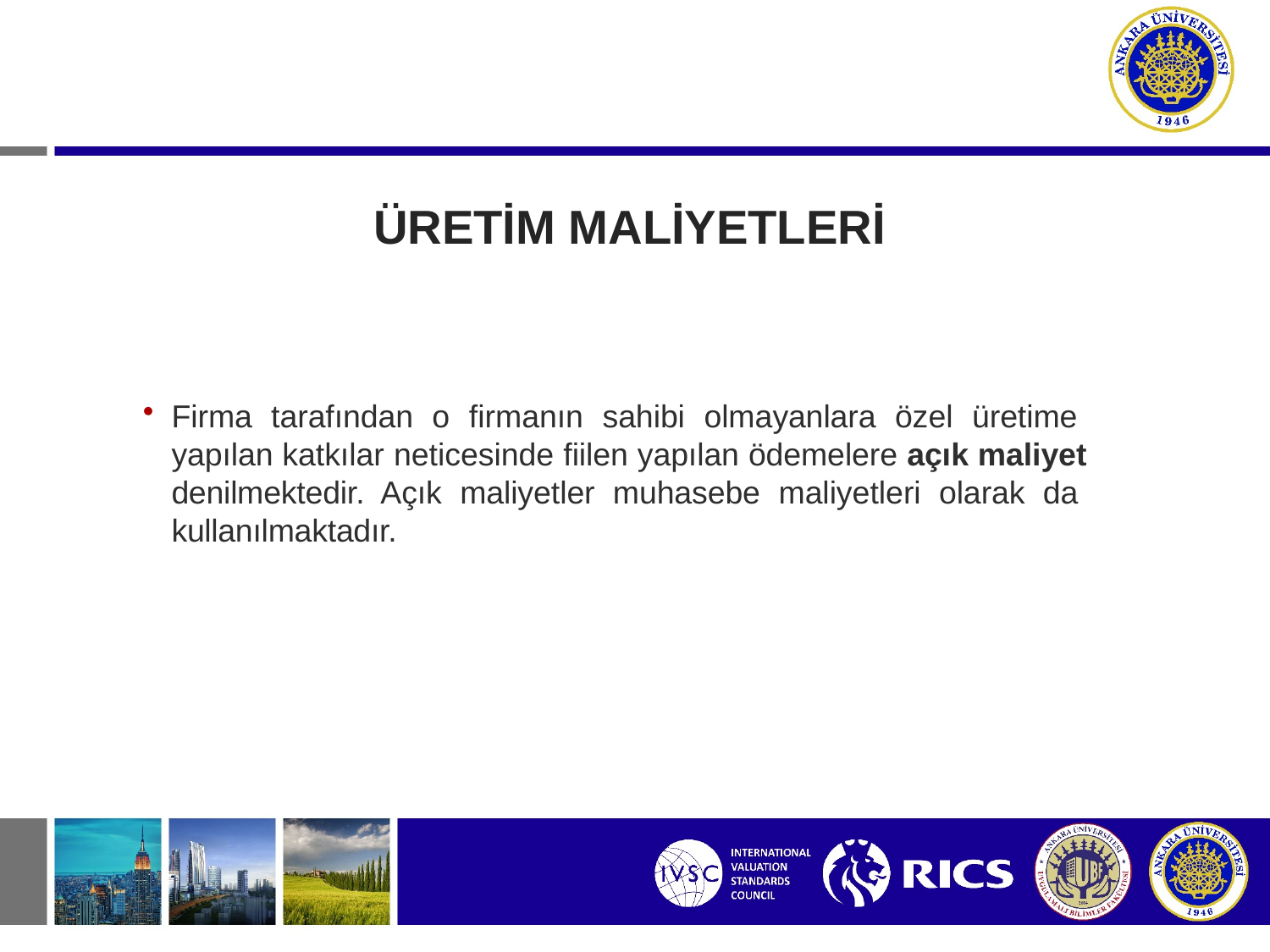

# ÜRETİM MALİYETLERİ
Firma tarafından o firmanın sahibi olmayanlara özel üretime  yapılan katkılar neticesinde fiilen yapılan ödemelere açık maliyet  denilmektedir. Açık maliyetler muhasebe maliyetleri olarak da  kullanılmaktadır.